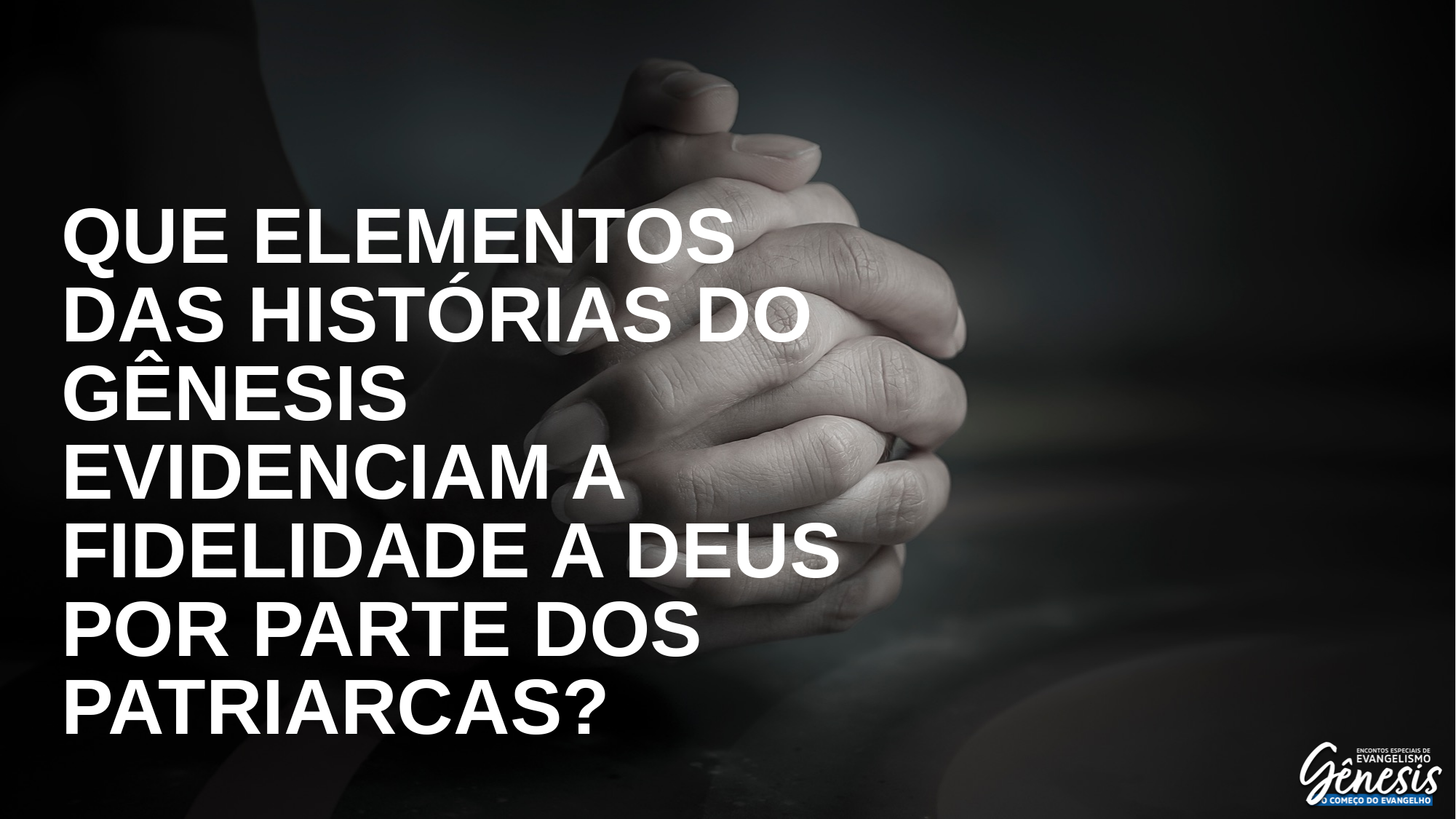

# Que elementos das histórias do Gênesis evidenciam a fidelidade a Deus por parte dos patriarcas?